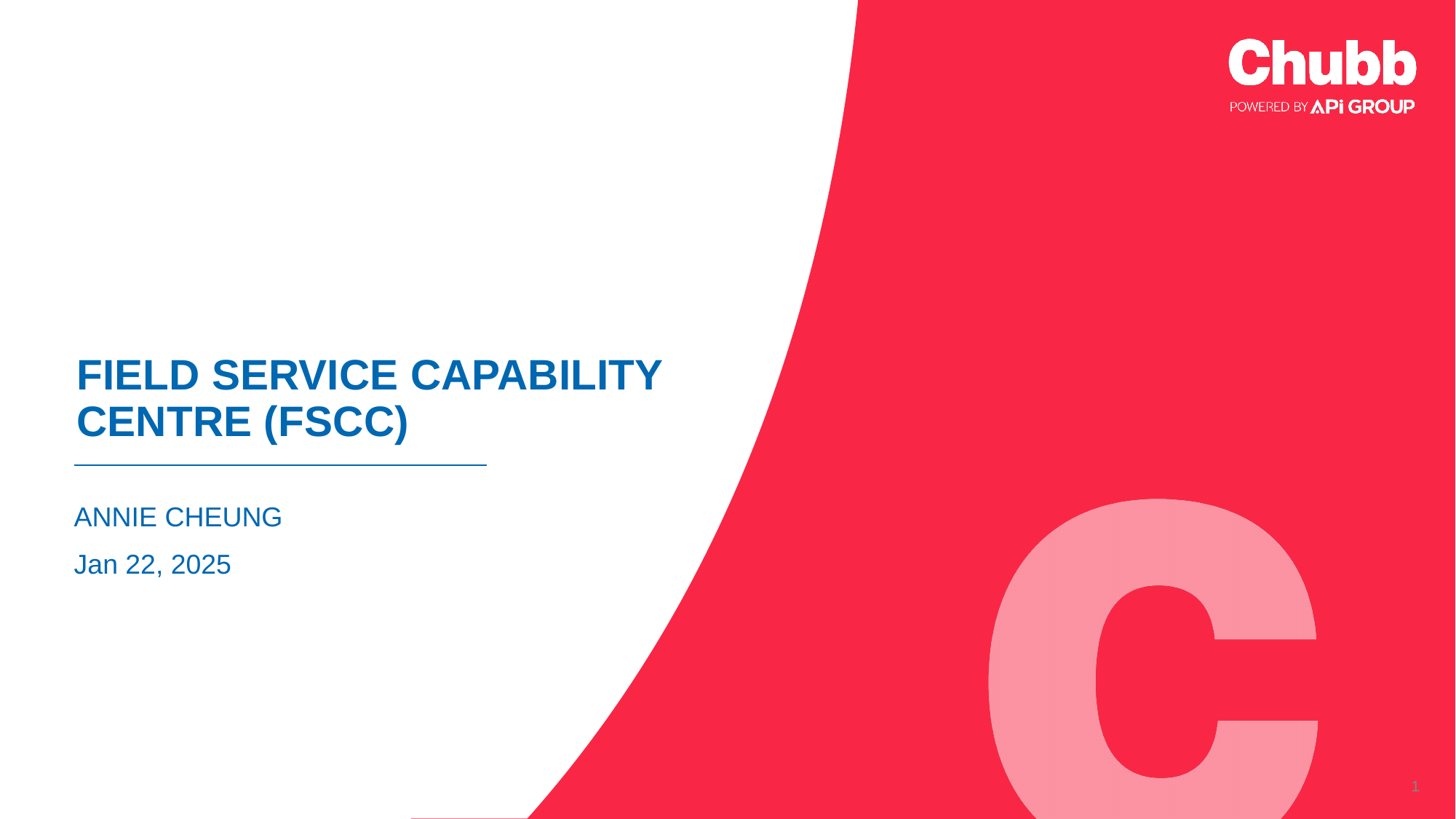

# Field service capability centre (fscc)
ANNIE CHEUNG
Jan 22, 2025
1